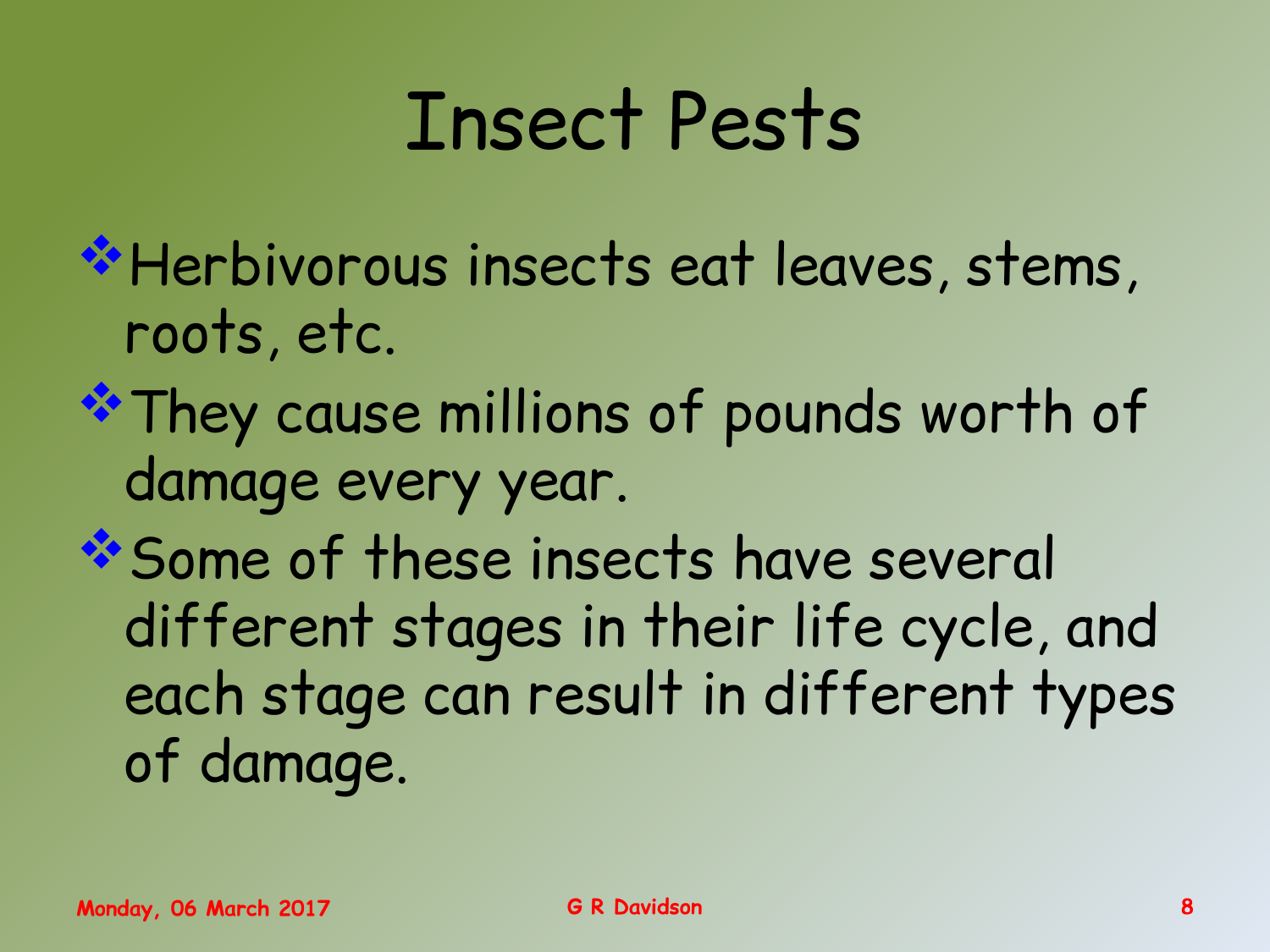

# Insect Pests
Herbivorous insects eat leaves, stems, roots, etc.
They cause millions of pounds worth of damage every year.
Some of these insects have several different stages in their life cycle, and each stage can result in different types of damage.
Monday, 06 March 2017
G R Davidson
8